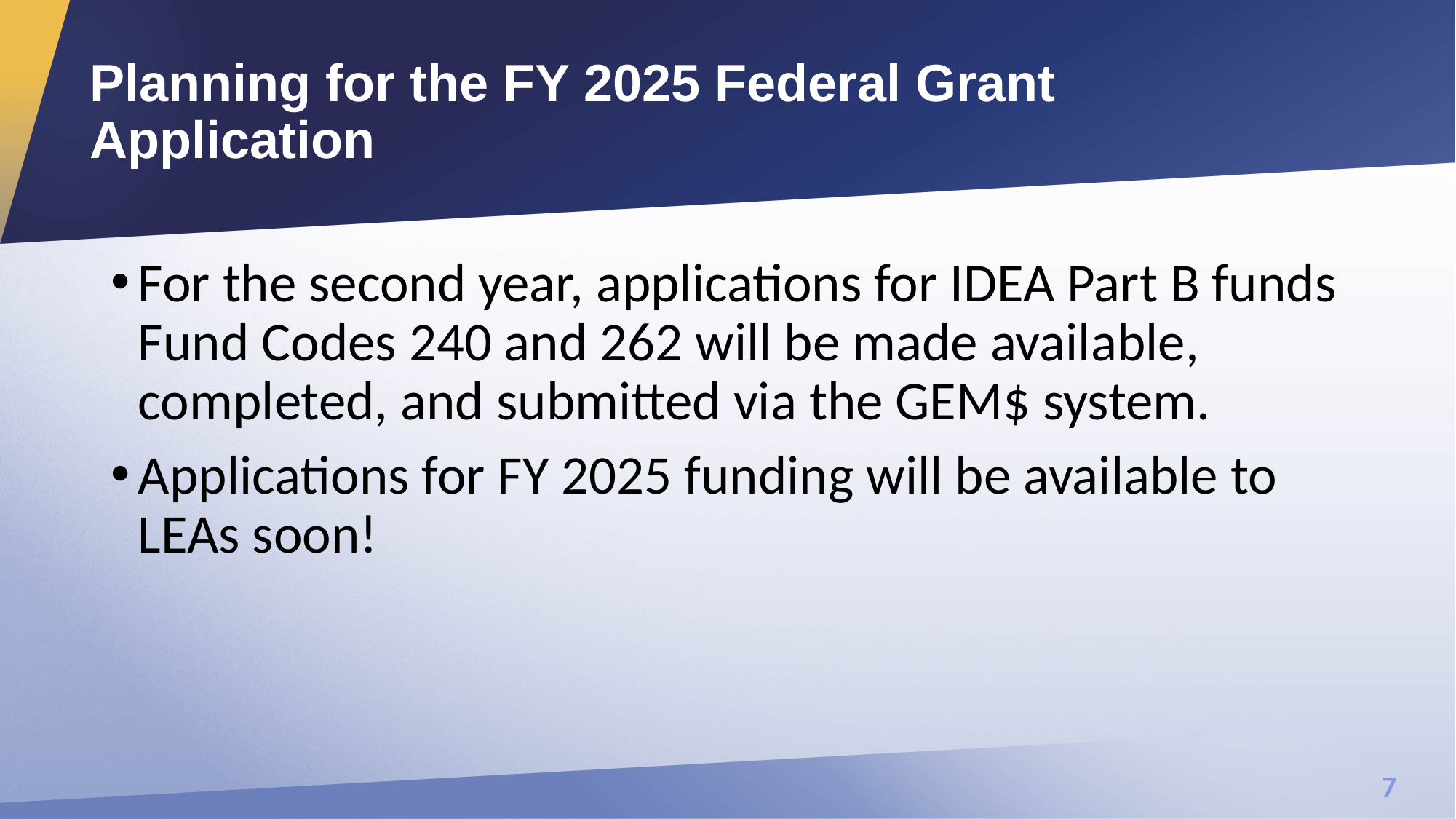

# Planning for the FY 2025 Federal Grant Application
For the second year, applications for IDEA Part B funds Fund Codes 240 and 262 will be made available, completed, and submitted via the GEM$ system.
Applications for FY 2025 funding will be available to LEAs soon!